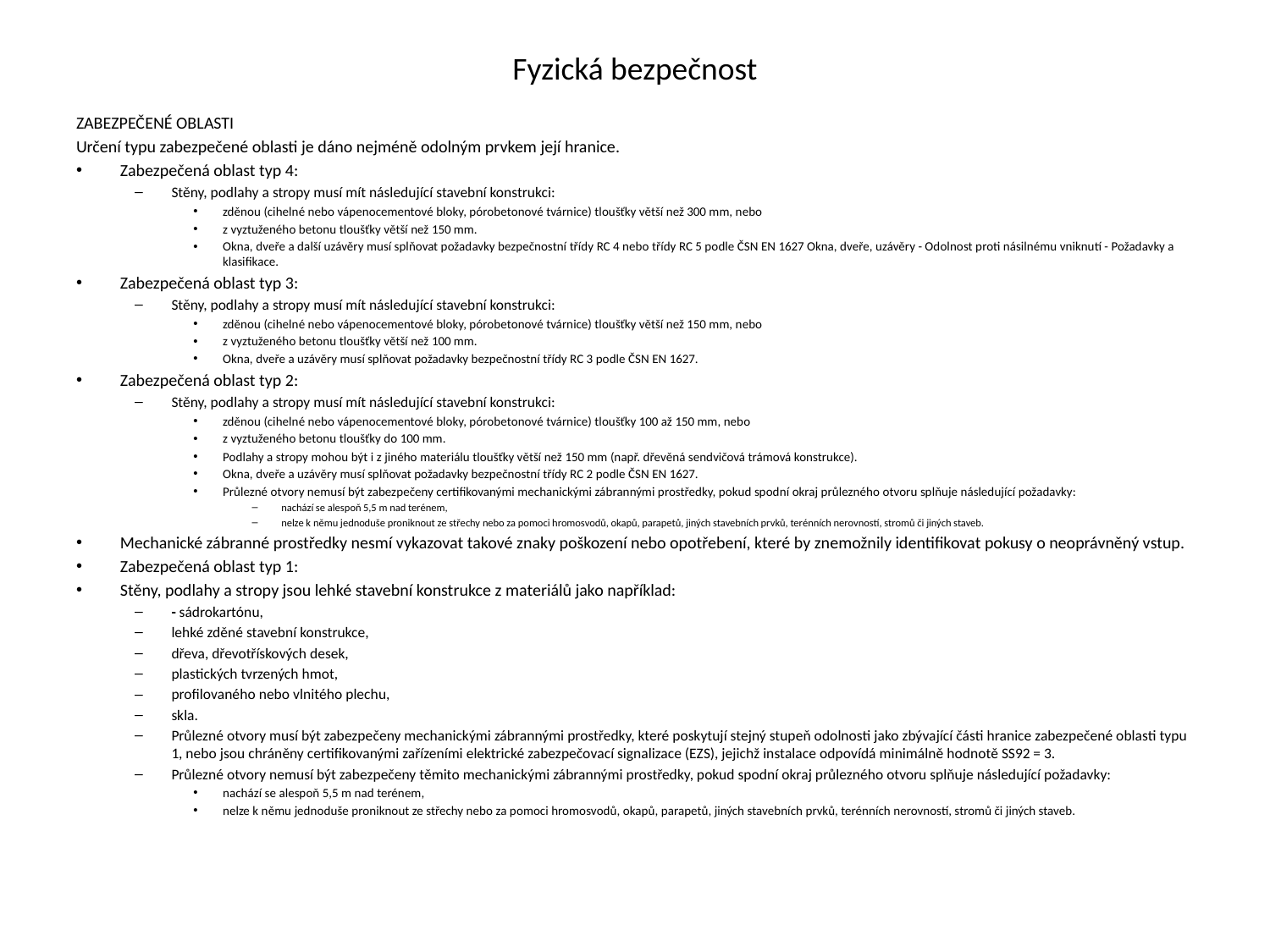

# Fyzická bezpečnost
ZABEZPEČENÉ OBLASTI
Určení typu zabezpečené oblasti je dáno nejméně odolným prvkem její hranice.
Zabezpečená oblast typ 4:
Stěny, podlahy a stropy musí mít následující stavební konstrukci:
zděnou (cihelné nebo vápenocementové bloky, pórobetonové tvárnice) tloušťky větší než 300 mm, nebo
z vyztuženého betonu tloušťky větší než 150 mm.
Okna, dveře a další uzávěry musí splňovat požadavky bezpečnostní třídy RC 4 nebo třídy RC 5 podle ČSN EN 1627 Okna, dveře, uzávěry - Odolnost proti násilnému vniknutí - Požadavky a klasifikace.
Zabezpečená oblast typ 3:
Stěny, podlahy a stropy musí mít následující stavební konstrukci:
zděnou (cihelné nebo vápenocementové bloky, pórobetonové tvárnice) tloušťky větší než 150 mm, nebo
z vyztuženého betonu tloušťky větší než 100 mm.
Okna, dveře a uzávěry musí splňovat požadavky bezpečnostní třídy RC 3 podle ČSN EN 1627.
Zabezpečená oblast typ 2:
Stěny, podlahy a stropy musí mít následující stavební konstrukci:
zděnou (cihelné nebo vápenocementové bloky, pórobetonové tvárnice) tloušťky 100 až 150 mm, nebo
z vyztuženého betonu tloušťky do 100 mm.
Podlahy a stropy mohou být i z jiného materiálu tloušťky větší než 150 mm (např. dřevěná sendvičová trámová konstrukce).
Okna, dveře a uzávěry musí splňovat požadavky bezpečnostní třídy RC 2 podle ČSN EN 1627.
Průlezné otvory nemusí být zabezpečeny certifikovanými mechanickými zábrannými prostředky, pokud spodní okraj průlezného otvoru splňuje následující požadavky:
nachází se alespoň 5,5 m nad terénem,
nelze k němu jednoduše proniknout ze střechy nebo za pomoci hromosvodů, okapů, parapetů, jiných stavebních prvků, terénních nerovností, stromů či jiných staveb.
Mechanické zábranné prostředky nesmí vykazovat takové znaky poškození nebo opotřebení, které by znemožnily identifikovat pokusy o neoprávněný vstup.
Zabezpečená oblast typ 1:
Stěny, podlahy a stropy jsou lehké stavební konstrukce z materiálů jako například:
- sádrokartónu,
lehké zděné stavební konstrukce,
dřeva, dřevotřískových desek,
plastických tvrzených hmot,
profilovaného nebo vlnitého plechu,
skla.
Průlezné otvory musí být zabezpečeny mechanickými zábrannými prostředky, které poskytují stejný stupeň odolnosti jako zbývající části hranice zabezpečené oblasti typu 1, nebo jsou chráněny certifikovanými zařízeními elektrické zabezpečovací signalizace (EZS), jejichž instalace odpovídá minimálně hodnotě SS92 = 3.
Průlezné otvory nemusí být zabezpečeny těmito mechanickými zábrannými prostředky, pokud spodní okraj průlezného otvoru splňuje následující požadavky:
nachází se alespoň 5,5 m nad terénem,
nelze k němu jednoduše proniknout ze střechy nebo za pomoci hromosvodů, okapů, parapetů, jiných stavebních prvků, terénních nerovností, stromů či jiných staveb.